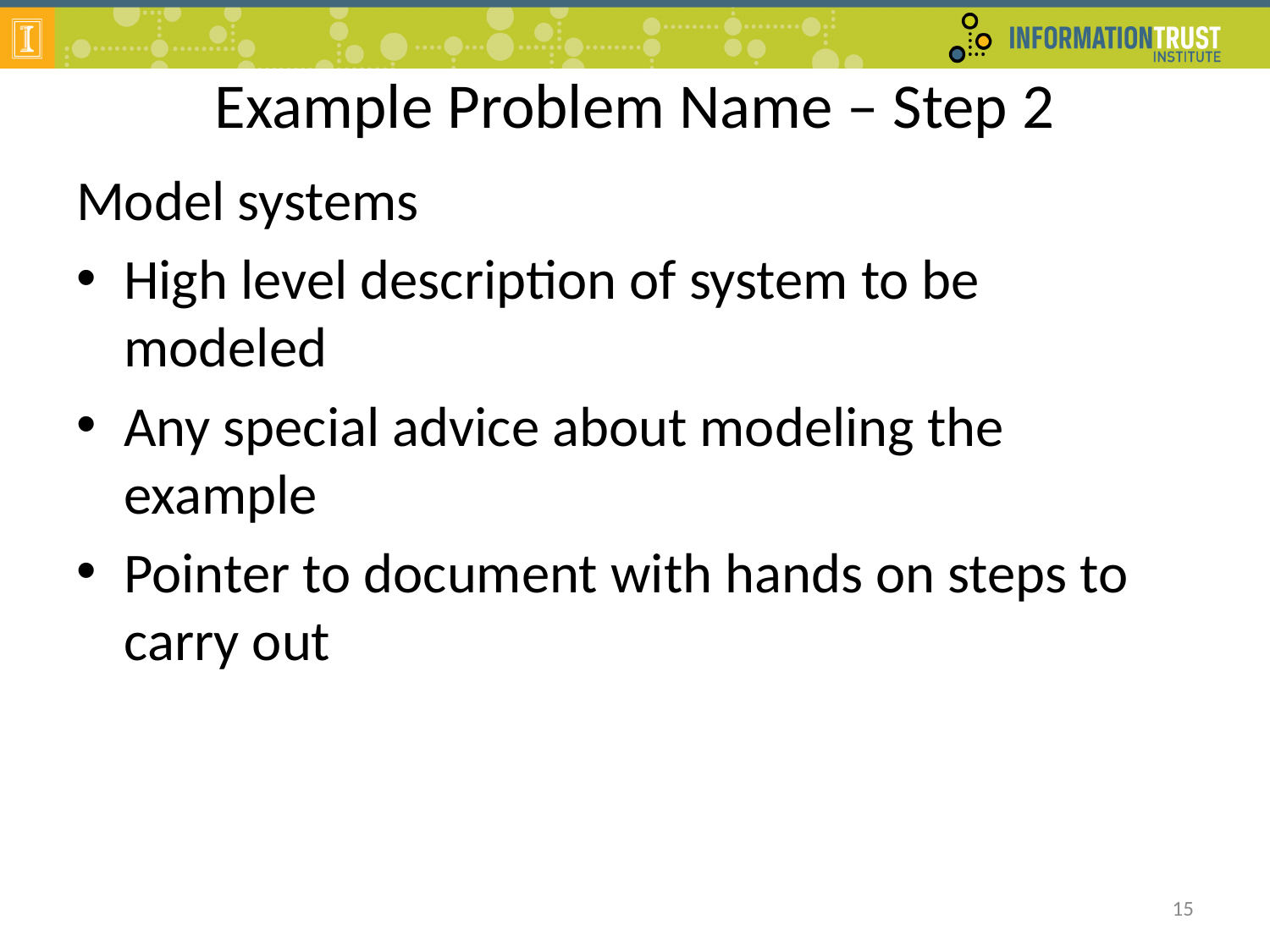

# Example Problem Name – Step 2
Model systems
High level description of system to be modeled
Any special advice about modeling the example
Pointer to document with hands on steps to carry out

15